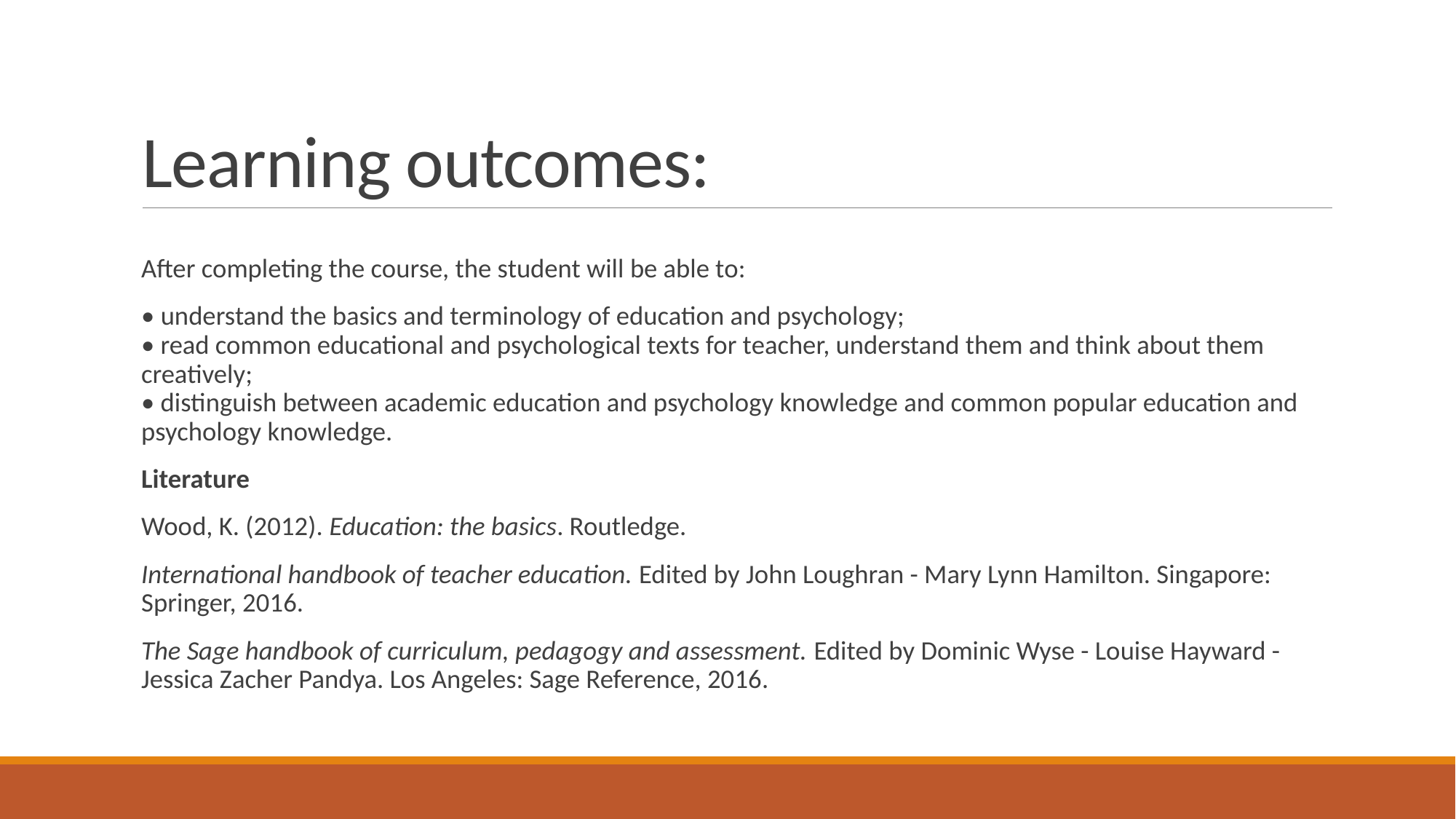

# Learning outcomes:
After completing the course, the student will be able to:
• understand the basics and terminology of education and psychology;
• read common educational and psychological texts for teacher, understand them and think about them creatively;
• distinguish between academic education and psychology knowledge and common popular education and psychology knowledge.
Literature
Wood, K. (2012). Education: the basics. Routledge.
International handbook of teacher education. Edited by John Loughran - Mary Lynn Hamilton. Singapore: Springer, 2016.
The Sage handbook of curriculum, pedagogy and assessment. Edited by Dominic Wyse - Louise Hayward - Jessica Zacher Pandya. Los Angeles: Sage Reference, 2016.